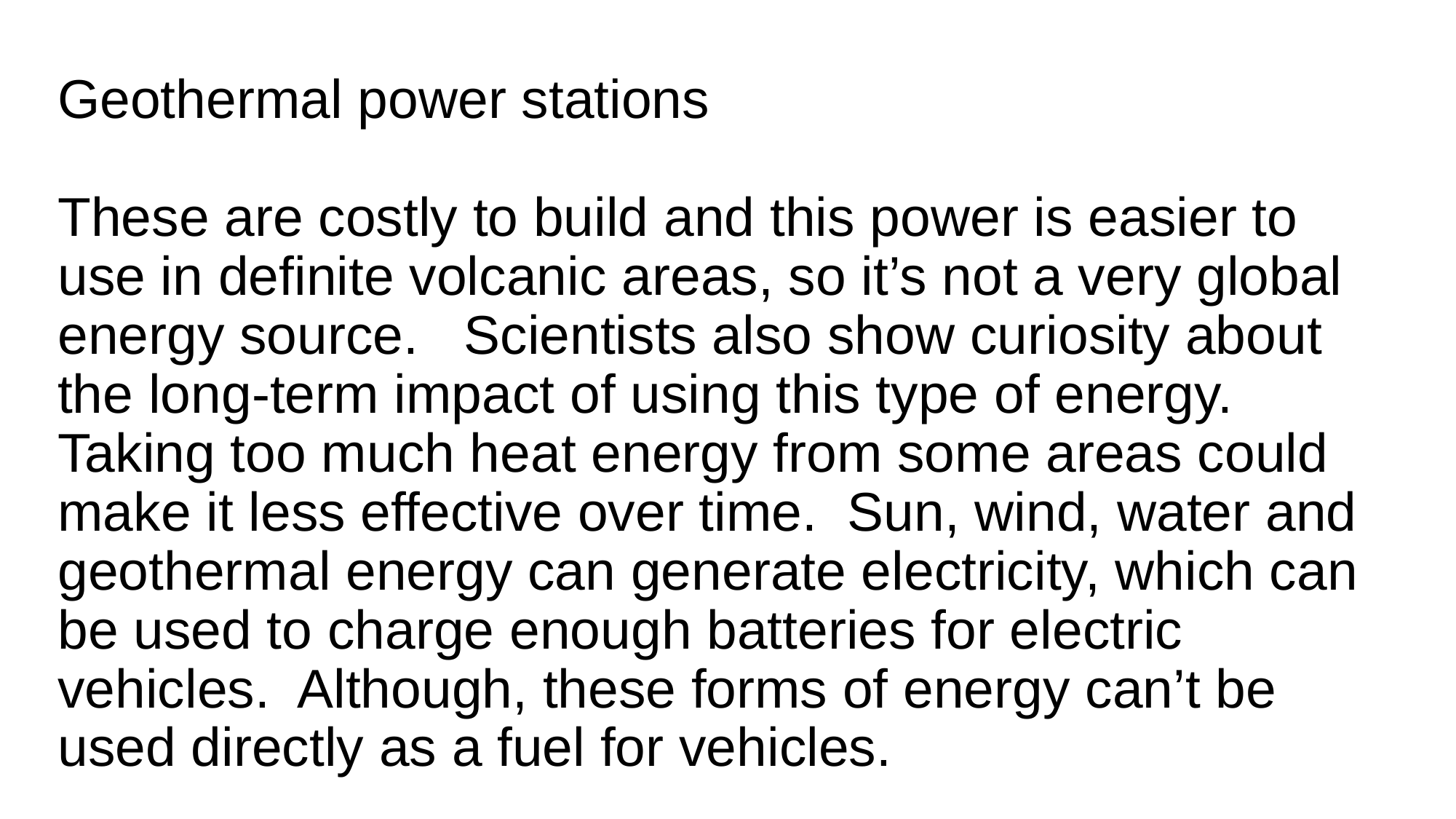

# Geothermal power stations These are costly to build and this power is easier to use in definite volcanic areas, so it’s not a very global energy source.   Scientists also show curiosity about the long-term impact of using this type of energy.  Taking too much heat energy from some areas could make it less effective over time.  Sun, wind, water and geothermal energy can generate electricity, which can be used to charge enough batteries for electric vehicles.  Although, these forms of energy can’t be used directly as a fuel for vehicles.